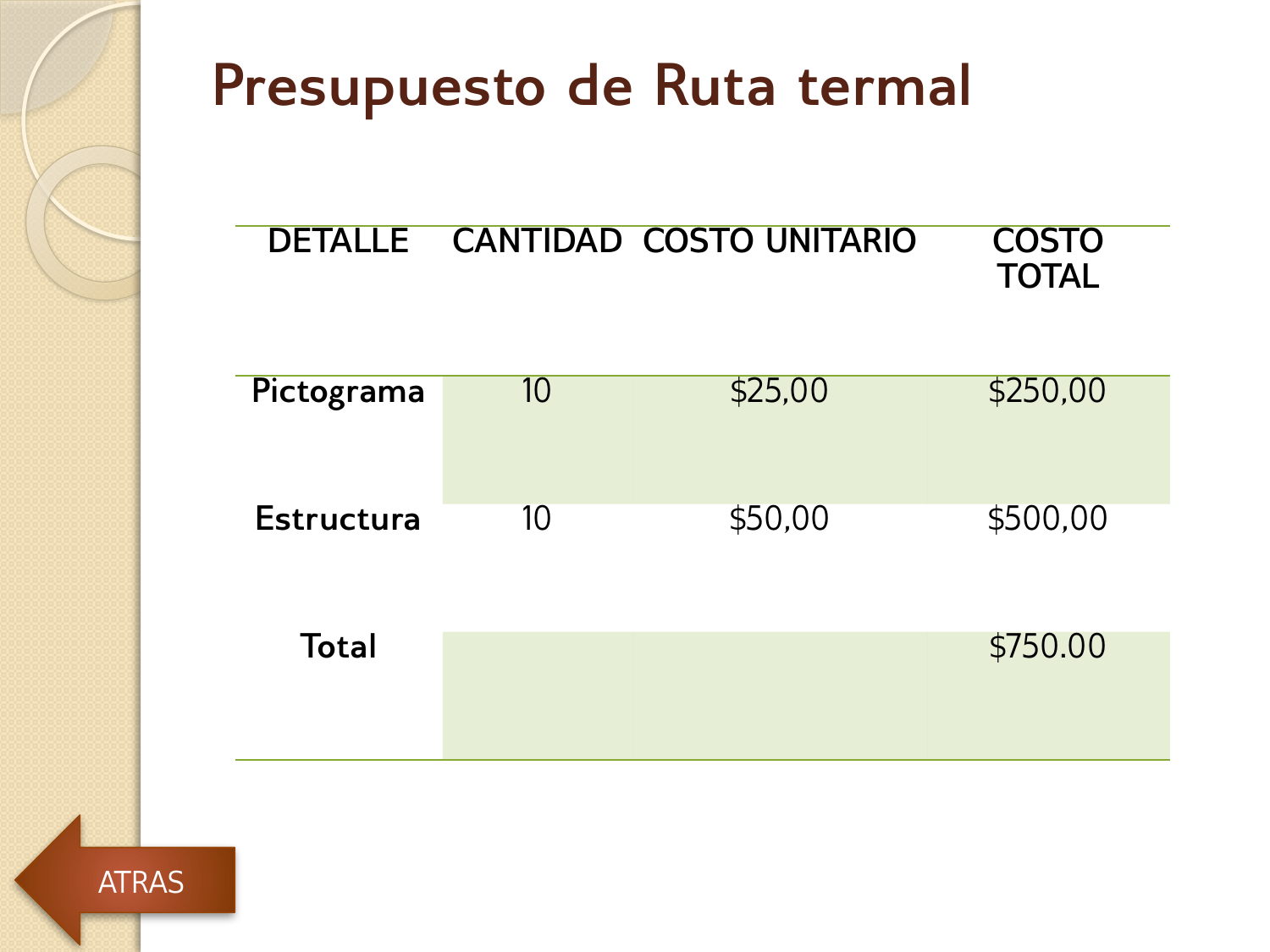

# Presupuesto de Ruta termal
| DETALLE | CANTIDAD | COSTO UNITARIO | COSTO TOTAL |
| --- | --- | --- | --- |
| Pictograma | 10 | $25,00 | $250,00 |
| Estructura | 10 | $50,00 | $500,00 |
| Total |  |  | $750.00 |
ATRAS